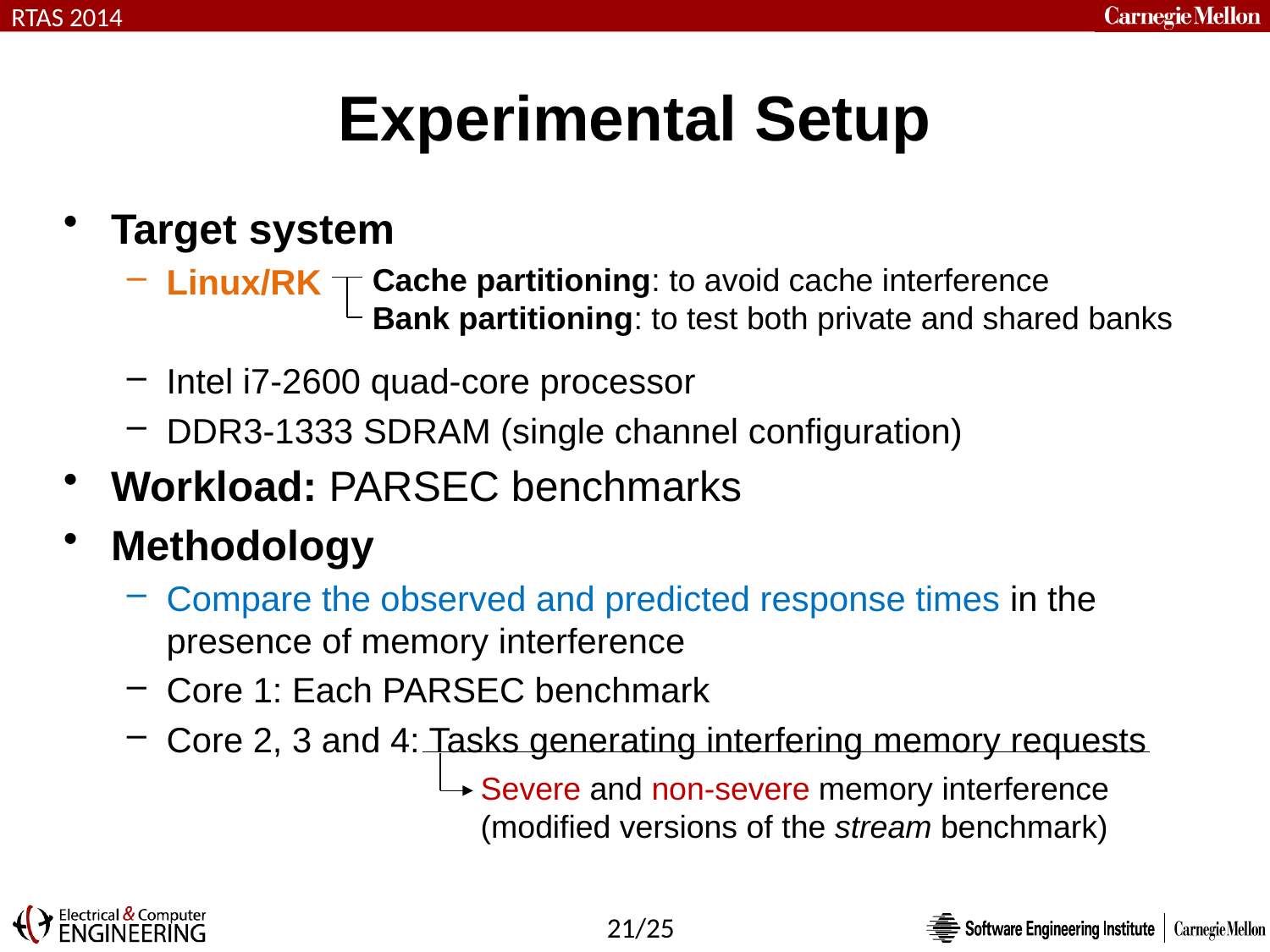

# Experimental Setup
Target system
Linux/RK

Intel i7-2600 quad-core processor
DDR3-1333 SDRAM (single channel configuration)
Workload: PARSEC benchmarks
Methodology
Compare the observed and predicted response times in the presence of memory interference
Core 1: Each PARSEC benchmark
Core 2, 3 and 4: Tasks generating interfering memory requests

Cache partitioning: to avoid cache interference
Bank partitioning: to test both private and shared banks
Severe and non-severe memory interference
(modified versions of the stream benchmark)
21/25